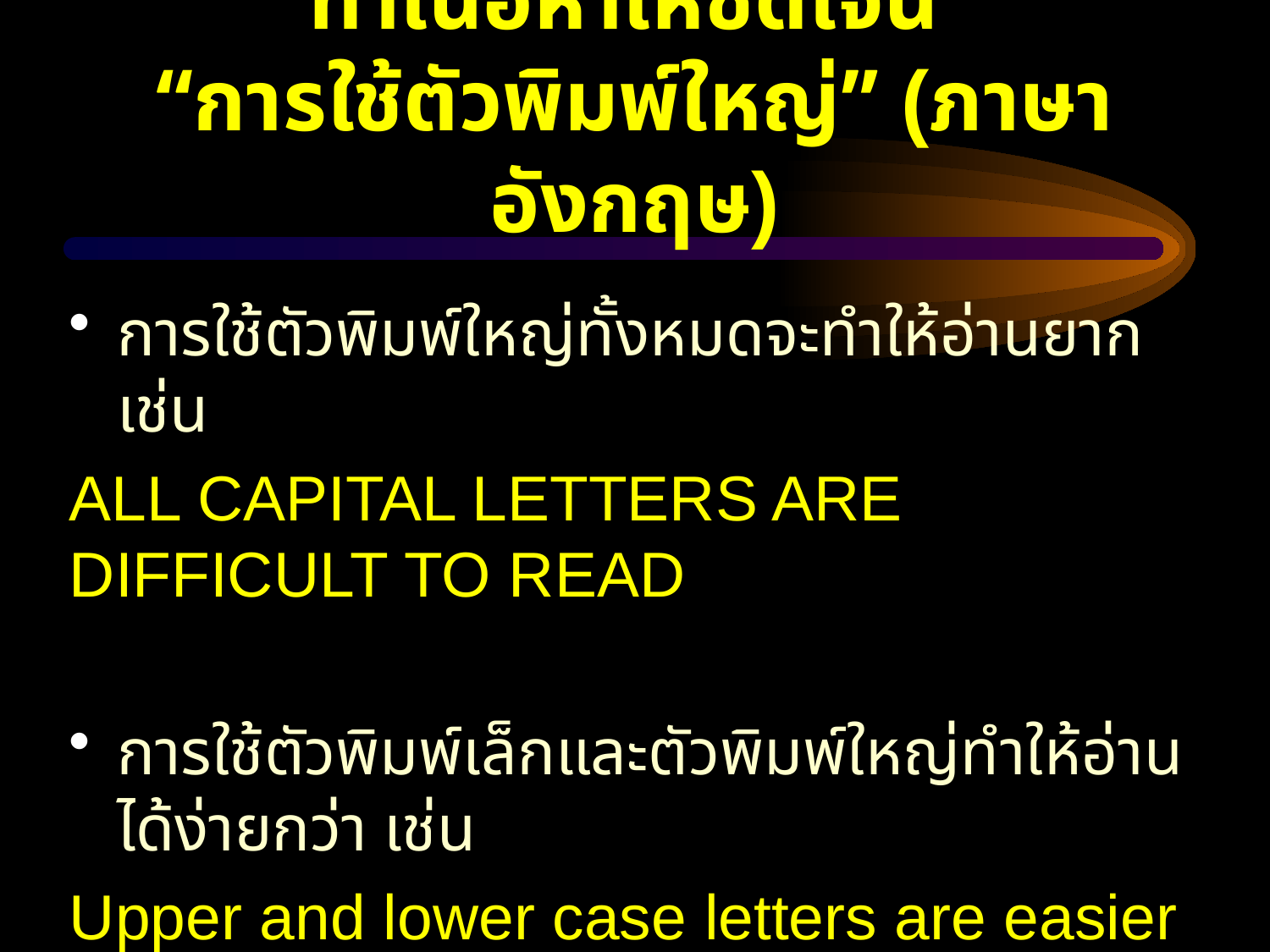

# ทำเนื้อหาให้ชัดเจน “การใช้ตัวพิมพ์ใหญ่” (ภาษาอังกฤษ)
การใช้ตัวพิมพ์ใหญ่ทั้งหมดจะทำให้อ่านยาก เช่น
ALL CAPITAL LETTERS ARE DIFFICULT TO READ

การใช้ตัวพิมพ์เล็กและตัวพิมพ์ใหญ่ทำให้อ่านได้ง่ายกว่า เช่น
Upper and lower case letters are easier to read